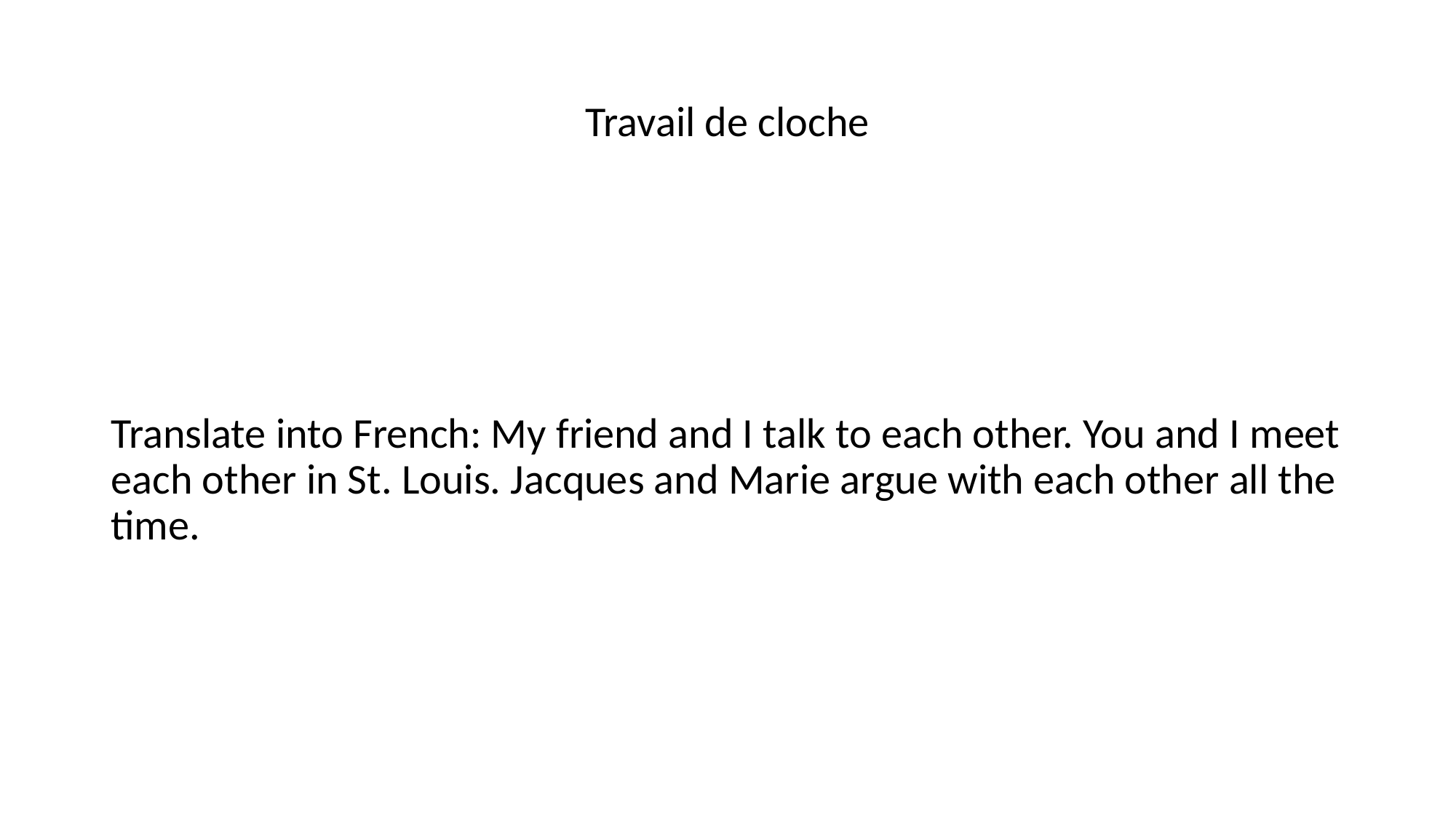

# Travail de cloche

Translate into French: My friend and I talk to each other. You and I meet each other in St. Louis. Jacques and Marie argue with each other all the time.